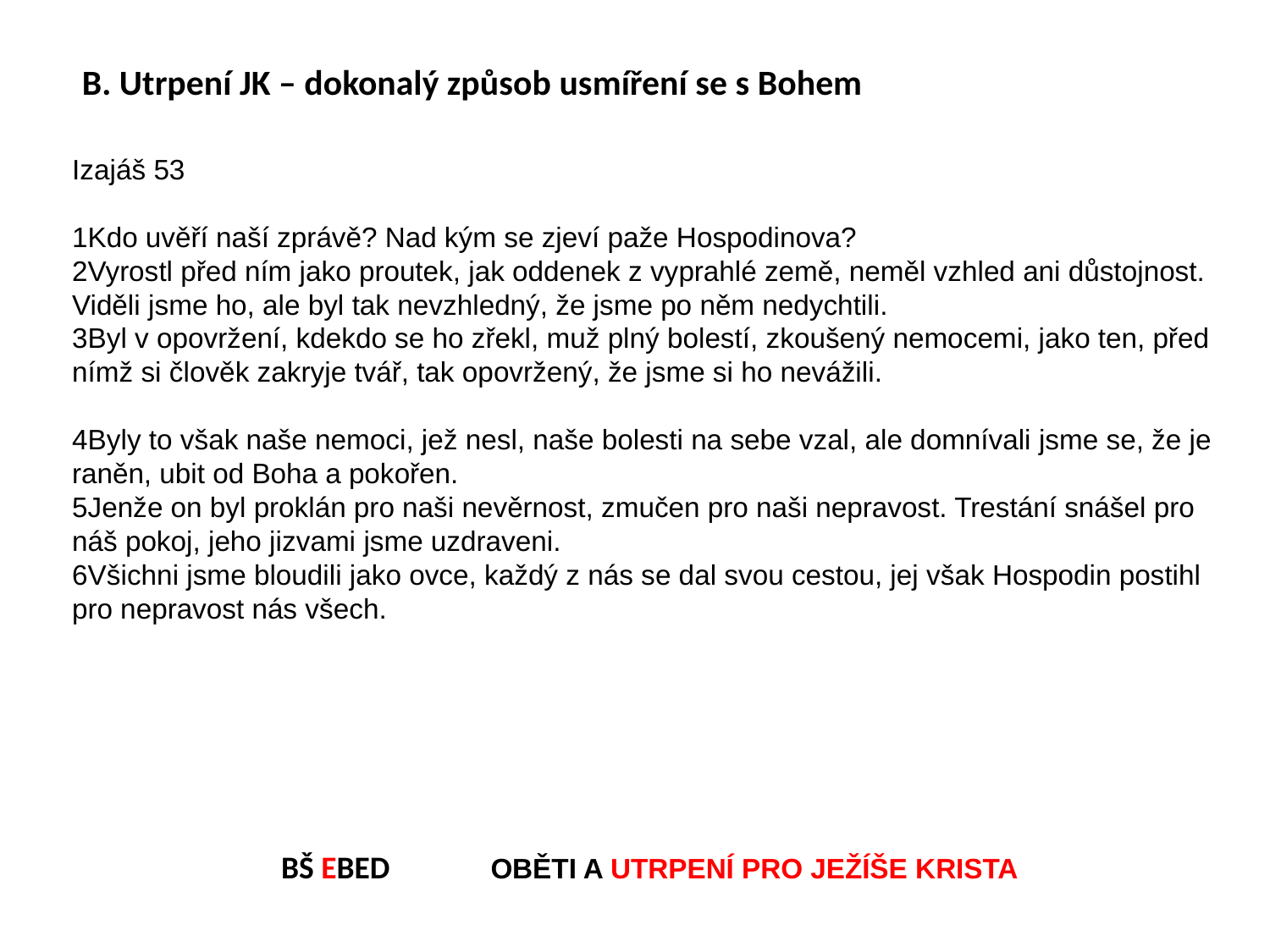

B. Utrpení JK – dokonalý způsob usmíření se s Bohem
Izajáš 53

1Kdo uvěří naší zprávě? Nad kým se zjeví paže Hospodinova?
2Vyrostl před ním jako proutek, jak oddenek z vyprahlé země, neměl vzhled ani důstojnost. Viděli jsme ho, ale byl tak nevzhledný, že jsme po něm nedychtili.
3Byl v opovržení, kdekdo se ho zřekl, muž plný bolestí, zkoušený nemocemi, jako ten, před nímž si člověk zakryje tvář, tak opovržený, že jsme si ho nevážili.

4Byly to však naše nemoci, jež nesl, naše bolesti na sebe vzal, ale domnívali jsme se, že je raněn, ubit od Boha a pokořen.
5Jenže on byl proklán pro naši nevěrnost, zmučen pro naši nepravost. Trestání snášel pro náš pokoj, jeho jizvami jsme uzdraveni.
6Všichni jsme bloudili jako ovce, každý z nás se dal svou cestou, jej však Hospodin postihl pro nepravost nás všech.
BŠ EBED              OBĚTI A UTRPENÍ PRO JEŽÍŠE KRISTA